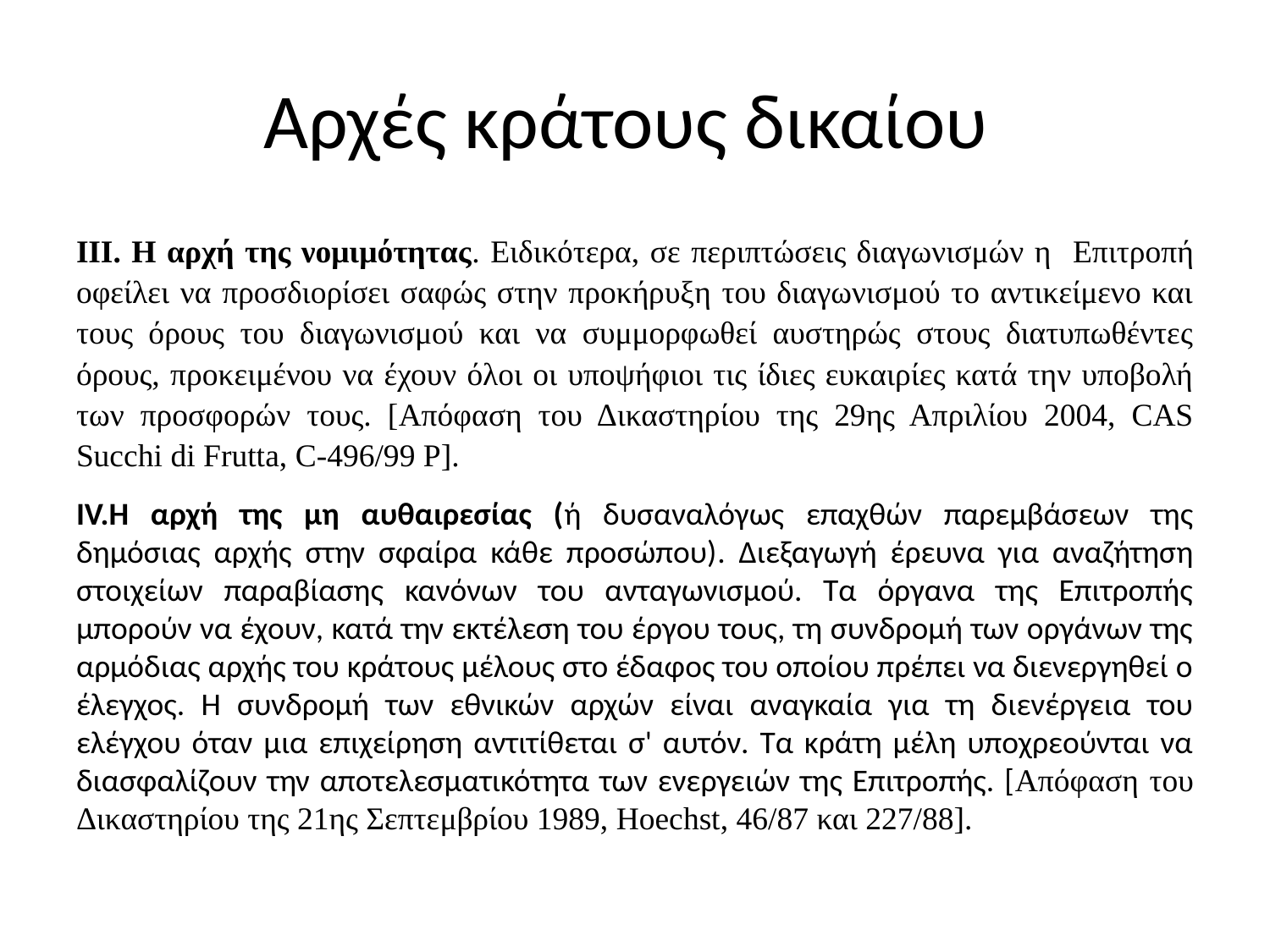

# Αρχές κράτους δικαίου
ΙΙΙ. Η αρχή της νομιμότητας. Ειδικότερα, σε περιπτώσεις διαγωνισμών η  Επιτροπή οφείλει να προσδιορίσει σαφώς στην προκήρυξη του διαγωνισμού το αντικείμενο και τους όρους του διαγωνισμού και να συμμορφωθεί αυστηρώς στους διατυπωθέντες όρους, προκειμένου να έχουν όλοι οι υποψήφιοι τις ίδιες ευκαιρίες κατά την υποβολή των προσφορών τους. [Απόφαση του Δικαστηρίου της 29ης Απριλίου 2004, CAS Succhi di Frutta, C-496/99 P].
IV.Η αρχή της μη αυθαιρεσίας (ή δυσαναλόγως επαχθών παρεμβάσεων της δημόσιας αρχής στην σφαίρα κάθε προσώπου). Διεξαγωγή έρευνα για αναζήτηση στοιχείων παραβίασης κανόνων του ανταγωνισμού. Τα όργανα της Επιτροπής μπορούν να έχουν, κατά την εκτέλεση του έργου τους, τη συνδρομή των οργάνων της αρμόδιας αρχής του κράτους μέλους στο έδαφος του οποίου πρέπει να διενεργηθεί ο έλεγχος. Η συνδρομή των εθνικών αρχών είναι αναγκαία για τη διενέργεια του ελέγχου όταν μια επιχείρηση αντιτίθεται σ' αυτόν. Τα κράτη μέλη υποχρεούνται να διασφαλίζουν την αποτελεσματικότητα των ενεργειών της Επιτροπής. [Απόφαση του Δικαστηρίου της 21ης Σεπτεμβρίου 1989, Hoechst, 46/87 και 227/88].